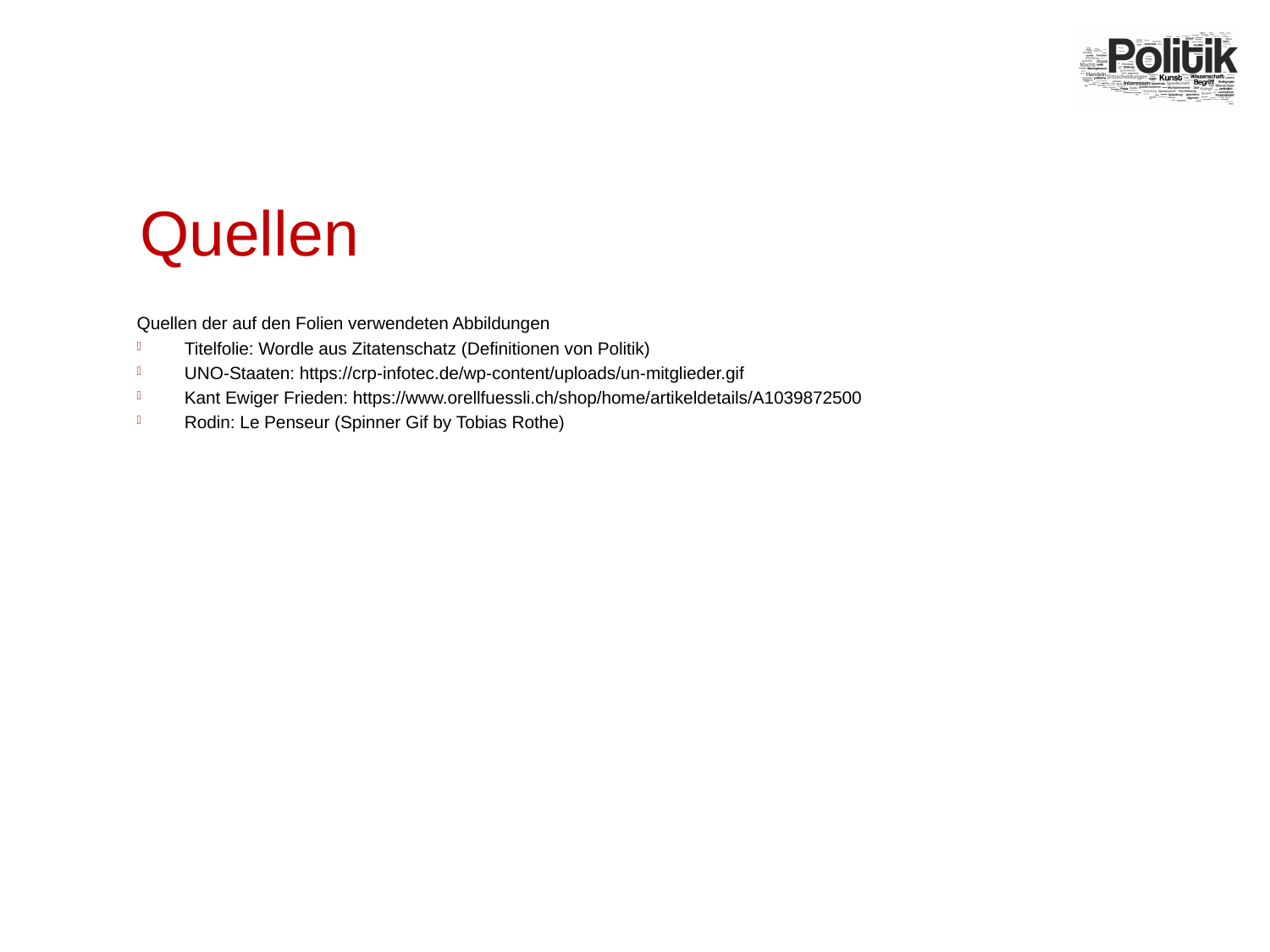

# Quellen
Quellen der auf den Folien verwendeten Abbildungen
Titelfolie: Wordle aus Zitatenschatz (Definitionen von Politik)
UNO-Staaten: https://crp-infotec.de/wp-content/uploads/un-mitglieder.gif
Kant Ewiger Frieden: https://www.orellfuessli.ch/shop/home/artikeldetails/A1039872500
Rodin: Le Penseur (Spinner Gif by Tobias Rothe)